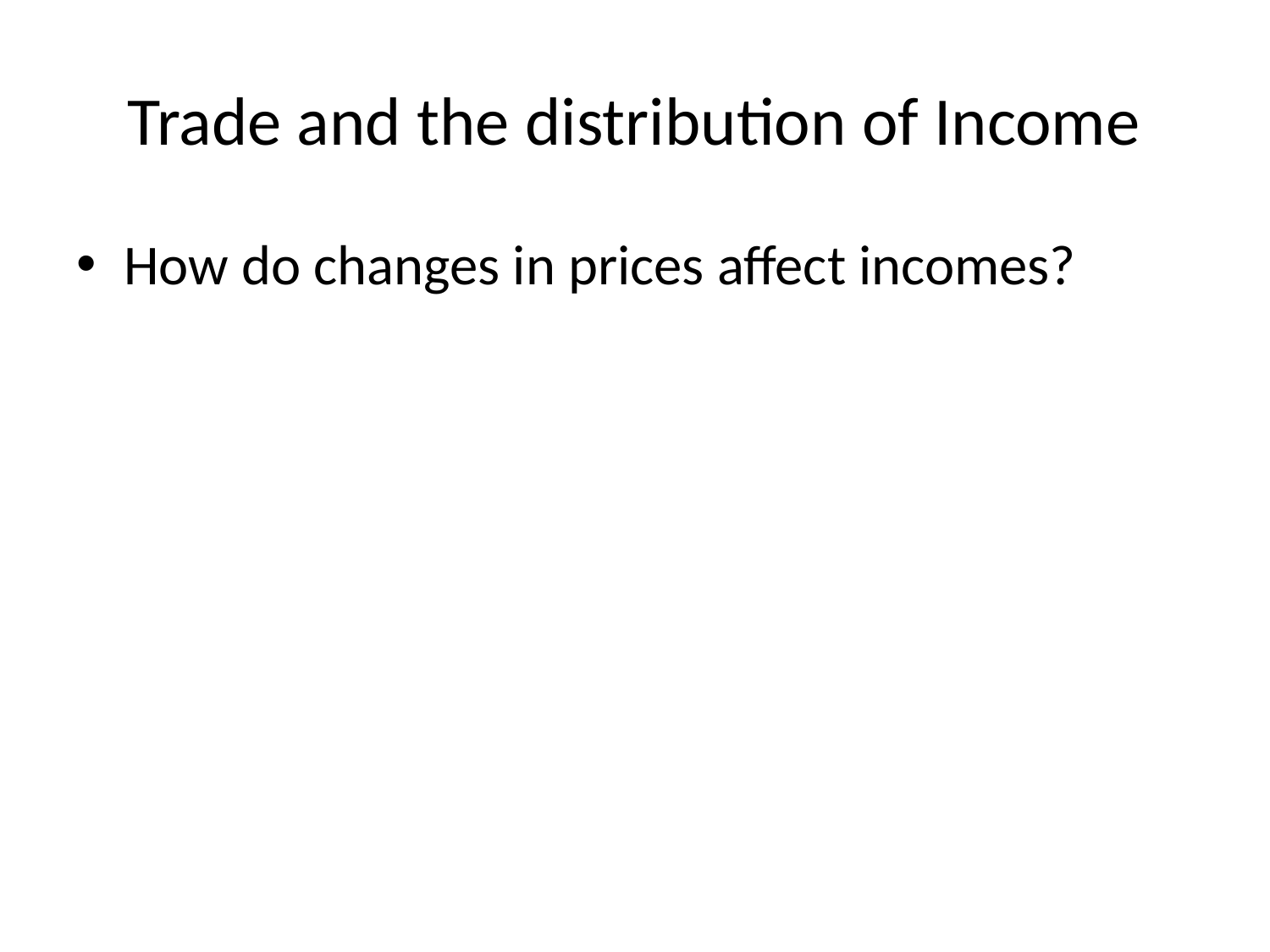

# Trade and the distribution of Income
How do changes in prices affect incomes?